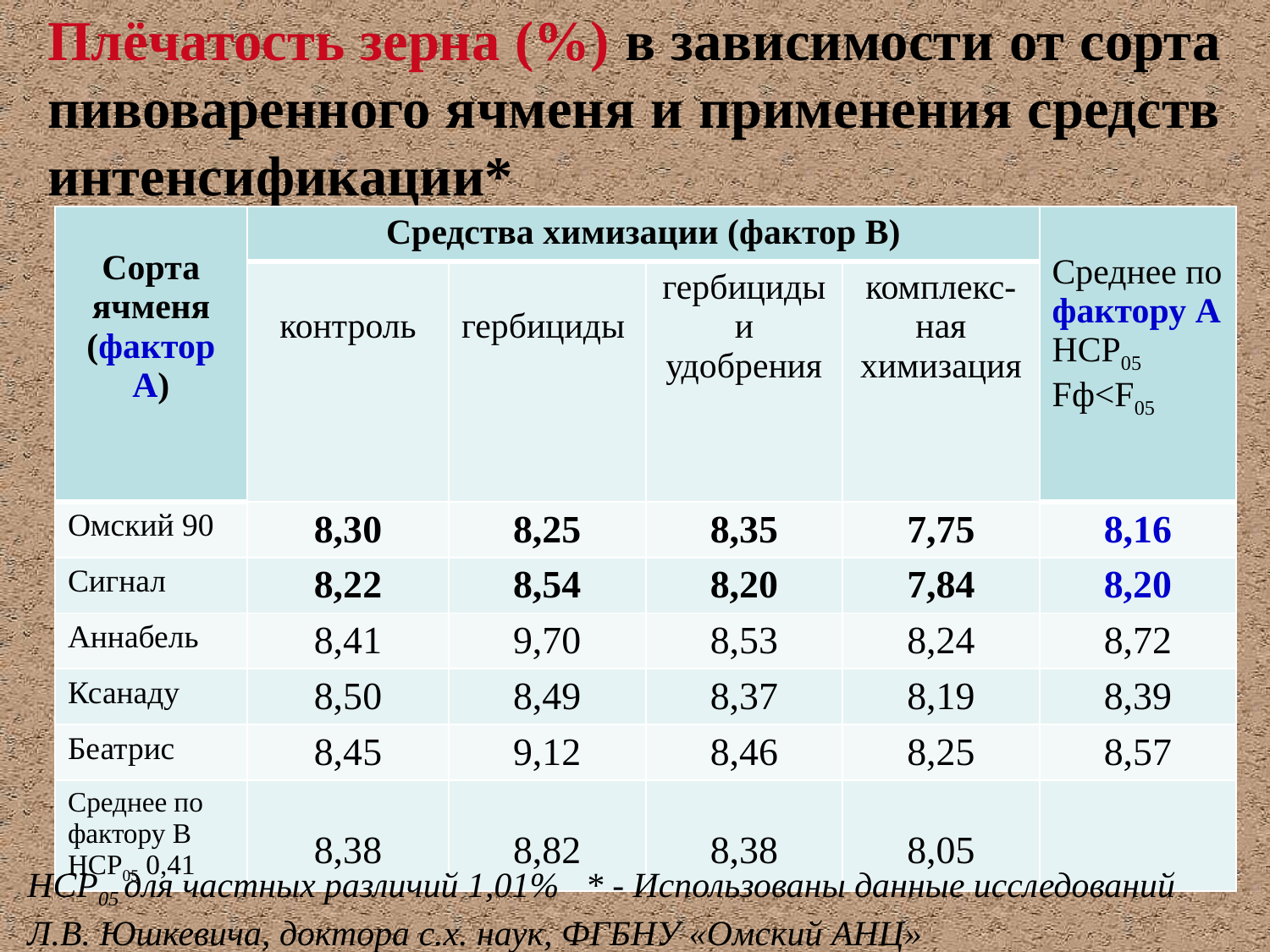

# Плёчатость зерна (%) в зависимости от сорта пивоваренного ячменя и применения средств интенсификации*
| Сорта ячменя (фактор А) | Средства химизации (фактор В) |  |  |  | Среднее по фактору А НСР05 Fф<F05 |
| --- | --- | --- | --- | --- | --- |
|  | контроль | гербициды | гербициды и удобрения | комплекс-ная химизация |  |
| Омский 90 | 8,30 | 8,25 | 8,35 | 7,75 | 8,16 |
| Сигнал | 8,22 | 8,54 | 8,20 | 7,84 | 8,20 |
| Аннабель | 8,41 | 9,70 | 8,53 | 8,24 | 8,72 |
| Ксанаду | 8,50 | 8,49 | 8,37 | 8,19 | 8,39 |
| Беатрис | 8,45 | 9,12 | 8,46 | 8,25 | 8,57 |
| Среднее по фактору В НСР05 0,41 | 8,38 | 8,82 | 8,38 | 8,05 |  |
НСР05 для частных различий 1,01%   * - Использованы данные исследований Л.В. Юшкевича, доктора с.х. наук, ФГБНУ «Омский АНЦ»